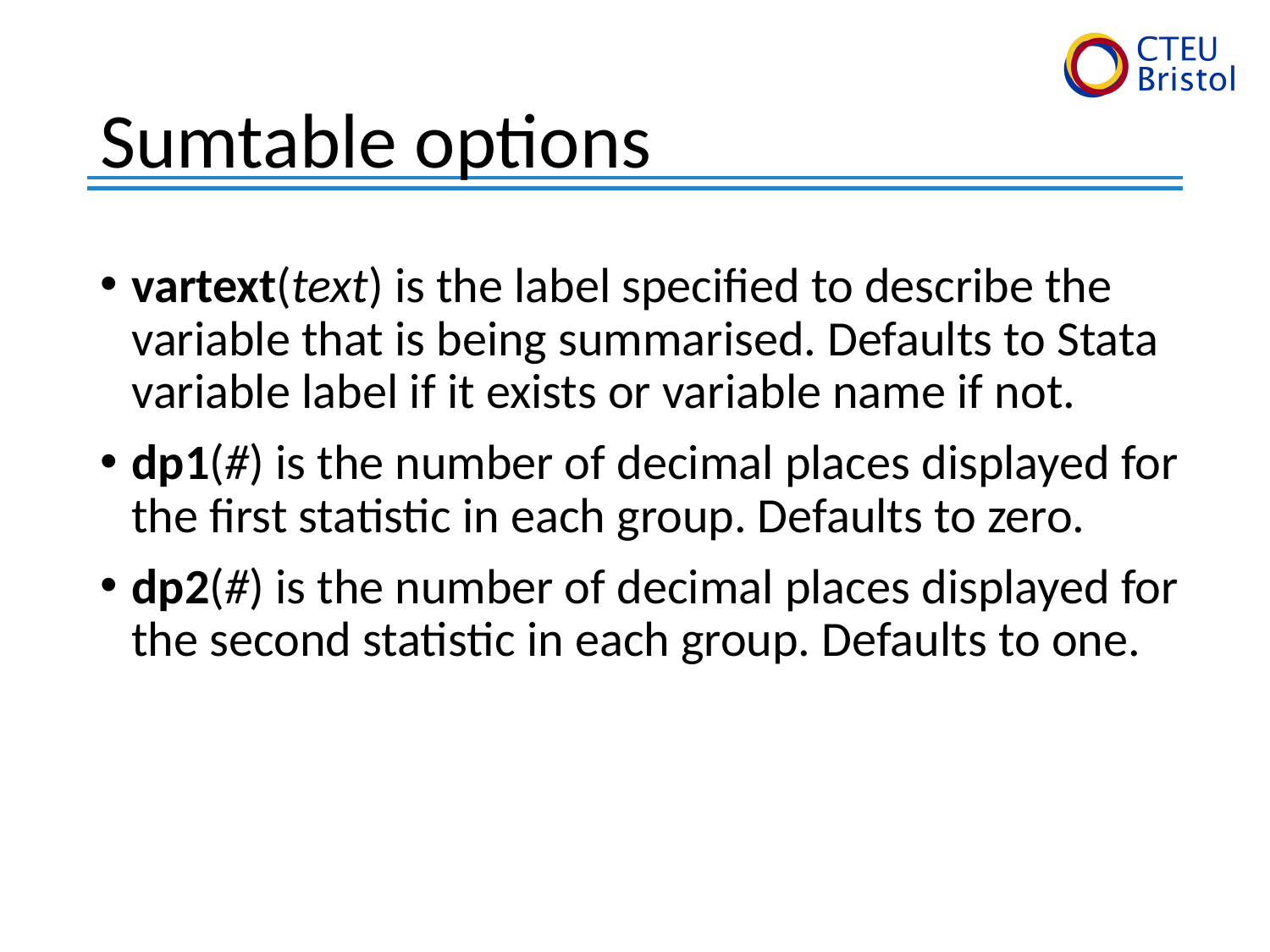

# Sumtable options
vartext(text) is the label specified to describe the variable that is being summarised. Defaults to Stata variable label if it exists or variable name if not.
dp1(#) is the number of decimal places displayed for the first statistic in each group. Defaults to zero.
dp2(#) is the number of decimal places displayed for the second statistic in each group. Defaults to one.